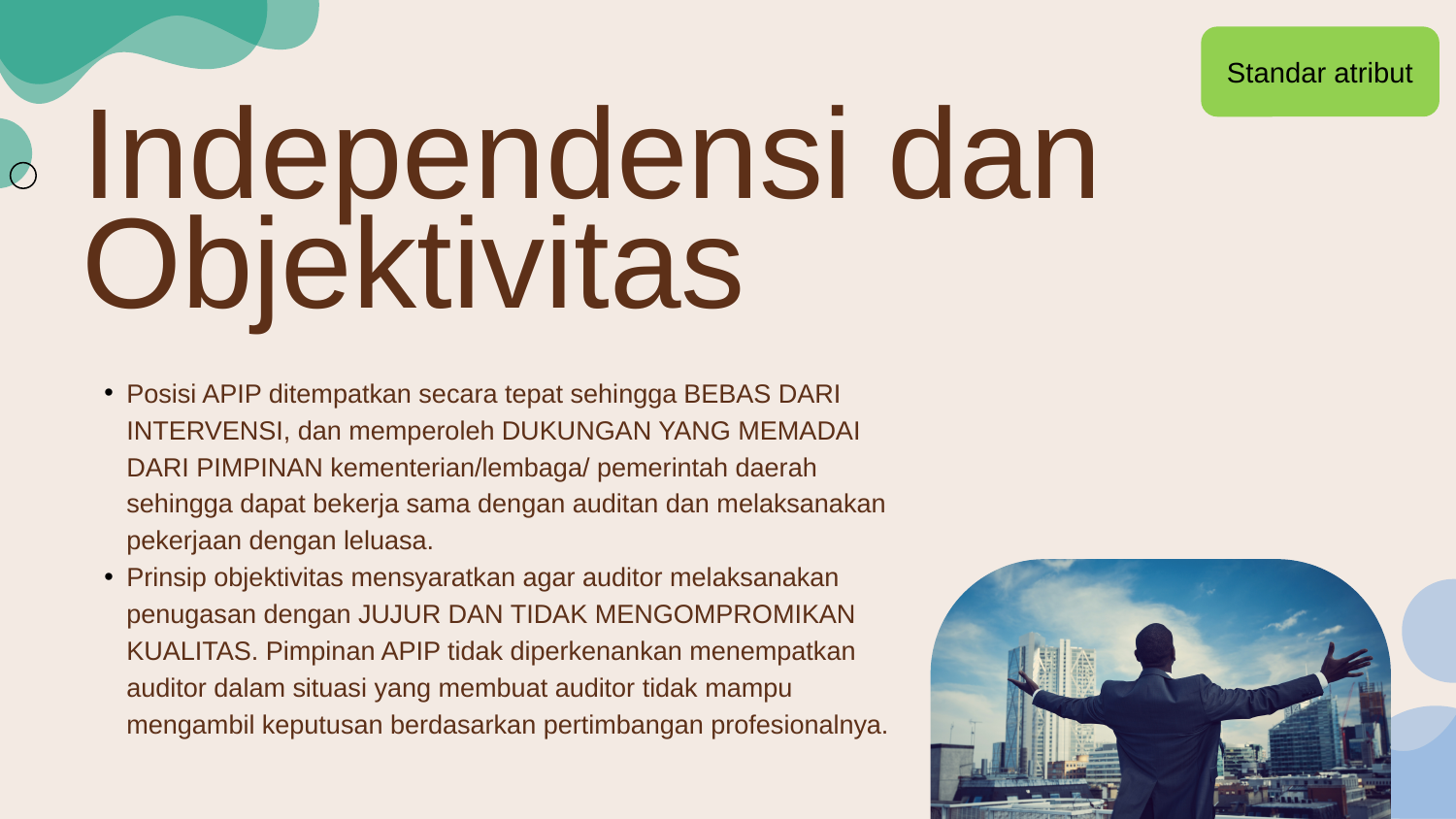

Standar atribut
Independensi dan Objektivitas
Posisi APIP ditempatkan secara tepat sehingga BEBAS DARI INTERVENSI, dan memperoleh DUKUNGAN YANG MEMADAI DARI PIMPINAN kementerian/lembaga/ pemerintah daerah sehingga dapat bekerja sama dengan auditan dan melaksanakan pekerjaan dengan leluasa.
Prinsip objektivitas mensyaratkan agar auditor melaksanakan penugasan dengan JUJUR DAN TIDAK MENGOMPROMIKAN KUALITAS. Pimpinan APIP tidak diperkenankan menempatkan auditor dalam situasi yang membuat auditor tidak mampu mengambil keputusan berdasarkan pertimbangan profesionalnya.